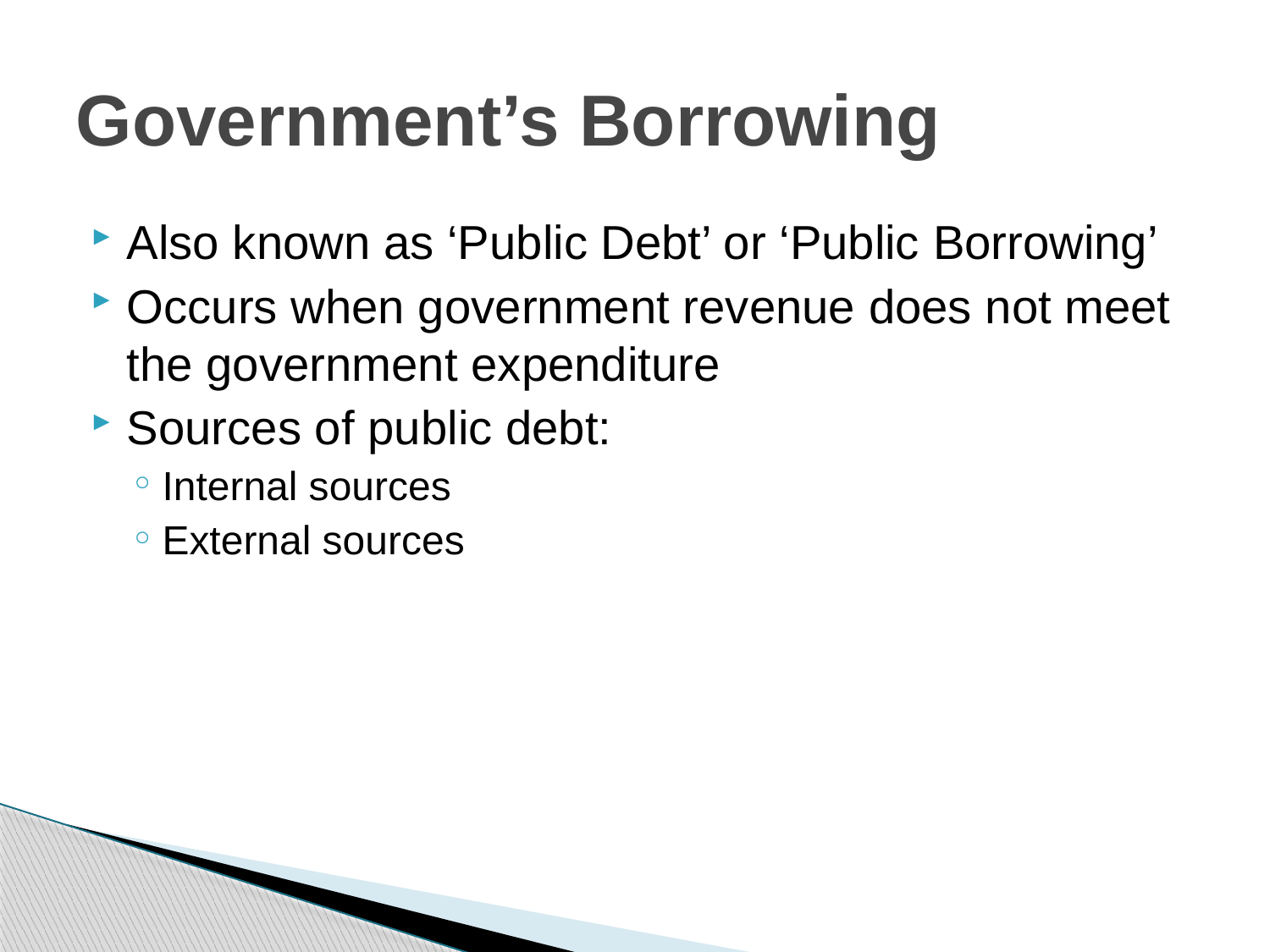

# Government’s Borrowing
Also known as ‘Public Debt’ or ‘Public Borrowing’
Occurs when government revenue does not meet the government expenditure
Sources of public debt:
Internal sources
External sources